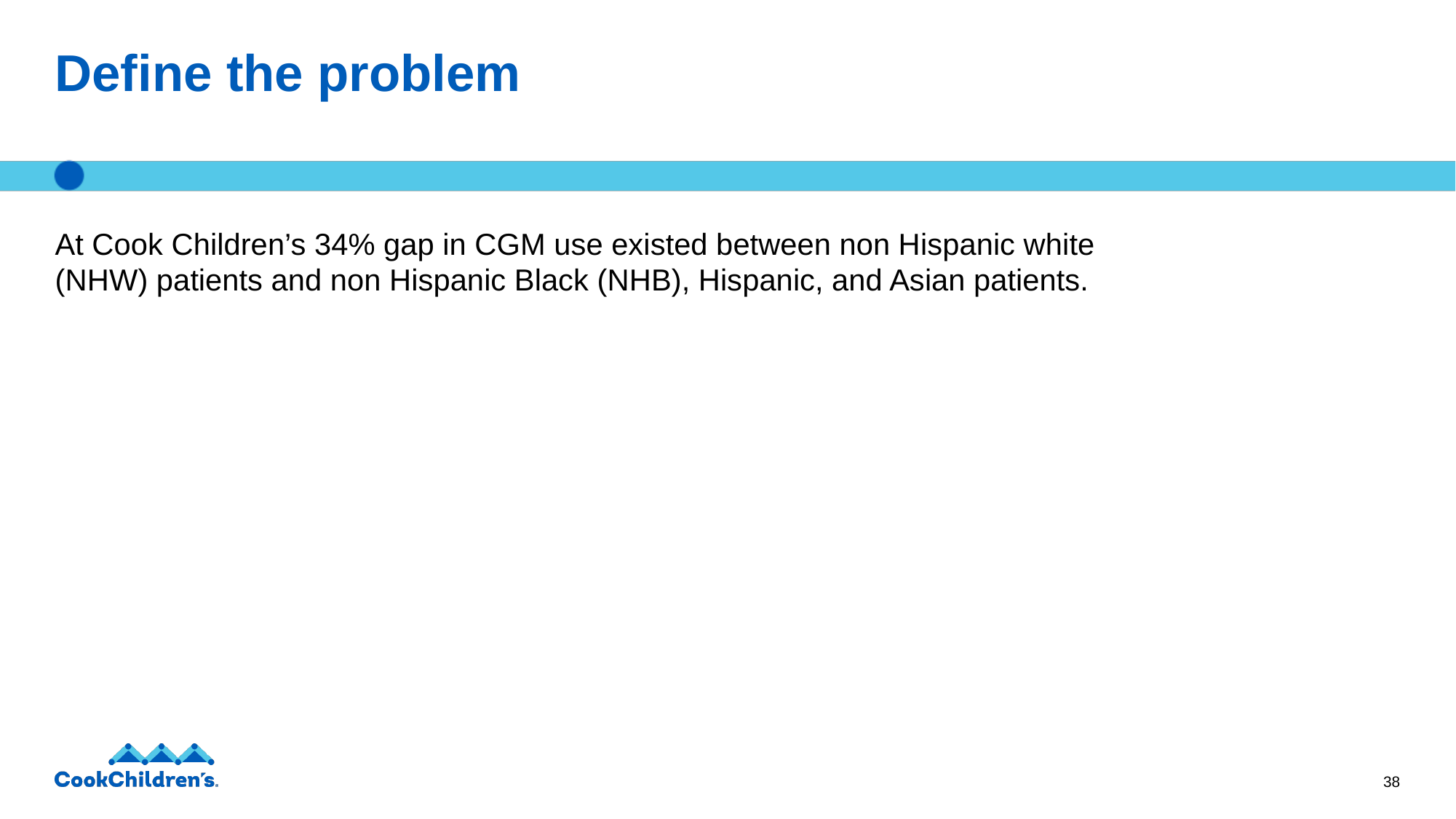

# Define the problem
At Cook Children’s 34% gap in CGM use existed between non Hispanic white (NHW) patients and non Hispanic Black (NHB), Hispanic, and Asian patients.
38